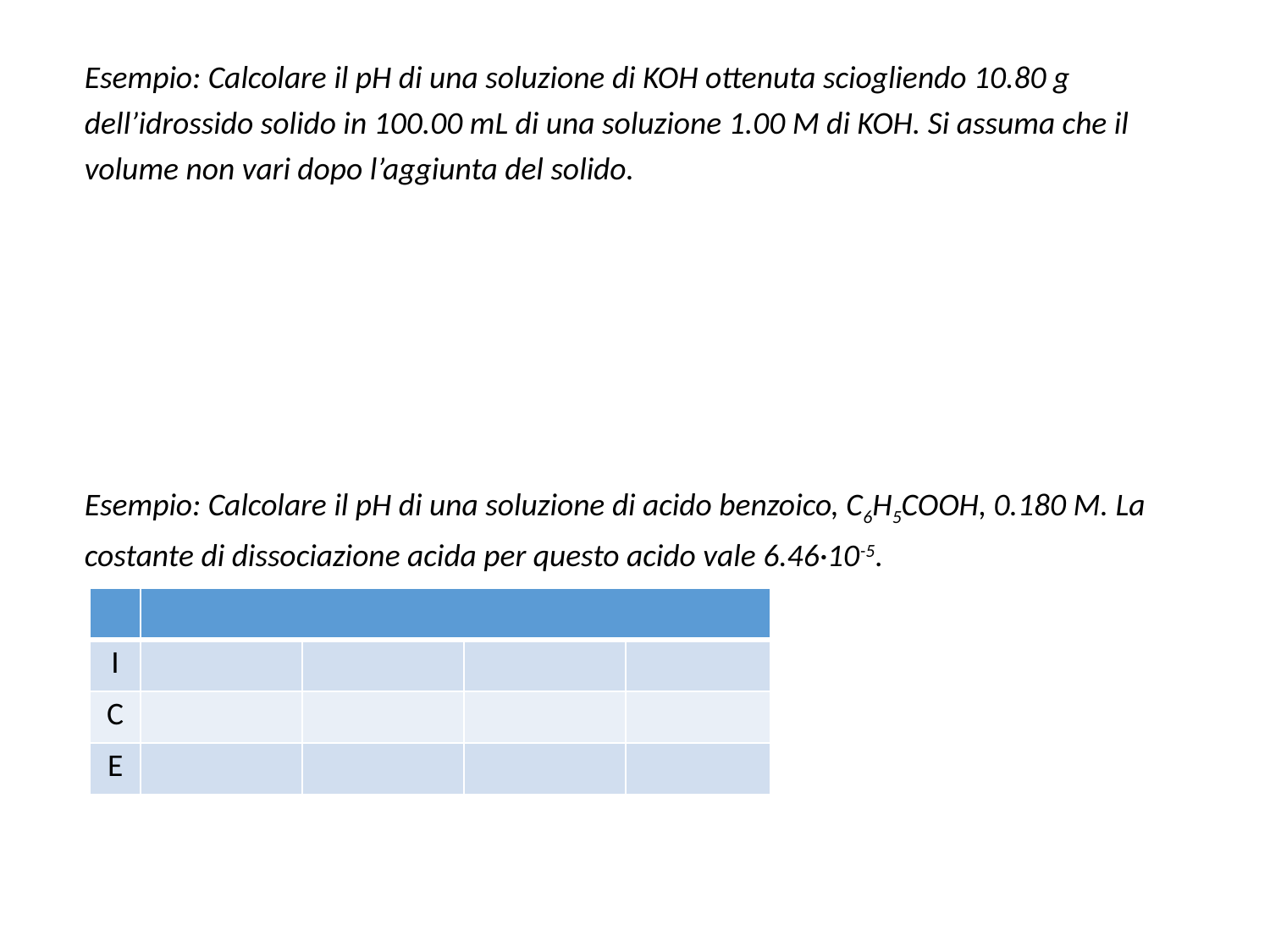

Esempio: Calcolare il pH di una soluzione di KOH ottenuta sciogliendo 10.80 g dell’idrossido solido in 100.00 mL di una soluzione 1.00 M di KOH. Si assuma che il volume non vari dopo l’aggiunta del solido.

Esempio: Calcolare il pH di una soluzione di acido benzoico, C6H5COOH, 0.180 M. La costante di dissociazione acida per questo acido vale 6.46·10-5.

|  |  |  |  |  |
| --- | --- | --- | --- | --- |
| I |  |  |  |  |
| C |  |  |  |  |
| E |  |  |  |  |